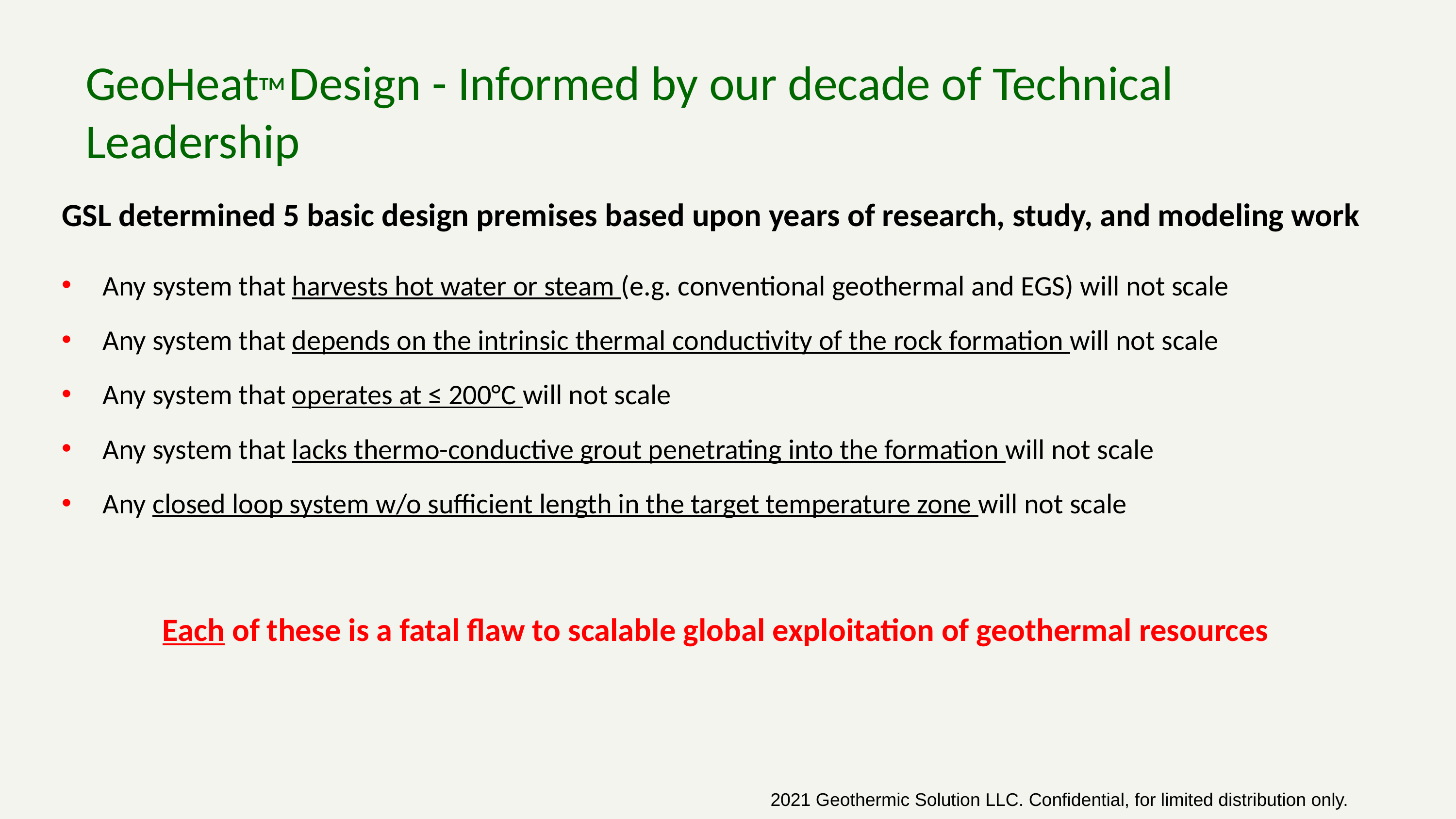

GeoHeatTM Design - Informed by our decade of Technical Leadership
GSL determined 5 basic design premises based upon years of research, study, and modeling work

Any system that harvests hot water or steam (e.g. conventional geothermal and EGS) will not scale
Any system that depends on the intrinsic thermal conductivity of the rock formation will not scale
Any system that operates at ≤ 200°C will not scale
Any system that lacks thermo-conductive grout penetrating into the formation will not scale
Any closed loop system w/o sufficient length in the target temperature zone will not scale

Each of these is a fatal flaw to scalable global exploitation of geothermal resources

2021 Geothermic Solution LLC. Confidential, for limited distribution only.